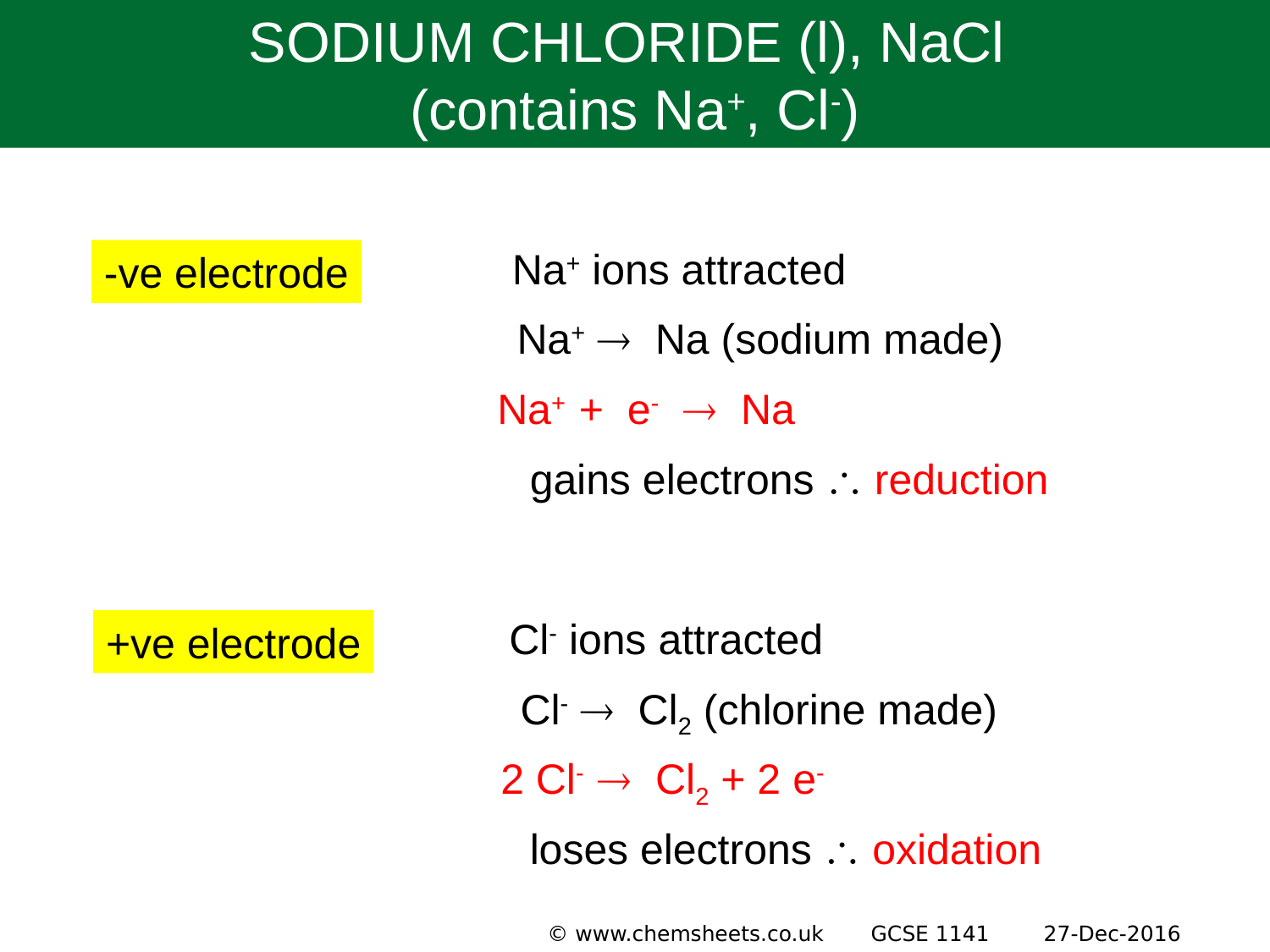

SODIUM CHLORIDE (l), NaCl
(contains Na+, Cl-)
Na+ ions attracted
-ve electrode
Na+ →  Na (sodium made)
Na+  +  e-  →  Na
gains electrons ∴ reduction
Cl- ions attracted
+ve electrode
Cl- →  Cl2 (chlorine made)
2 Cl-  →  Cl2 + 2 e-
loses electrons ∴ oxidation
© www.chemsheets.co.uk       GCSE 1141        27-Dec-2016